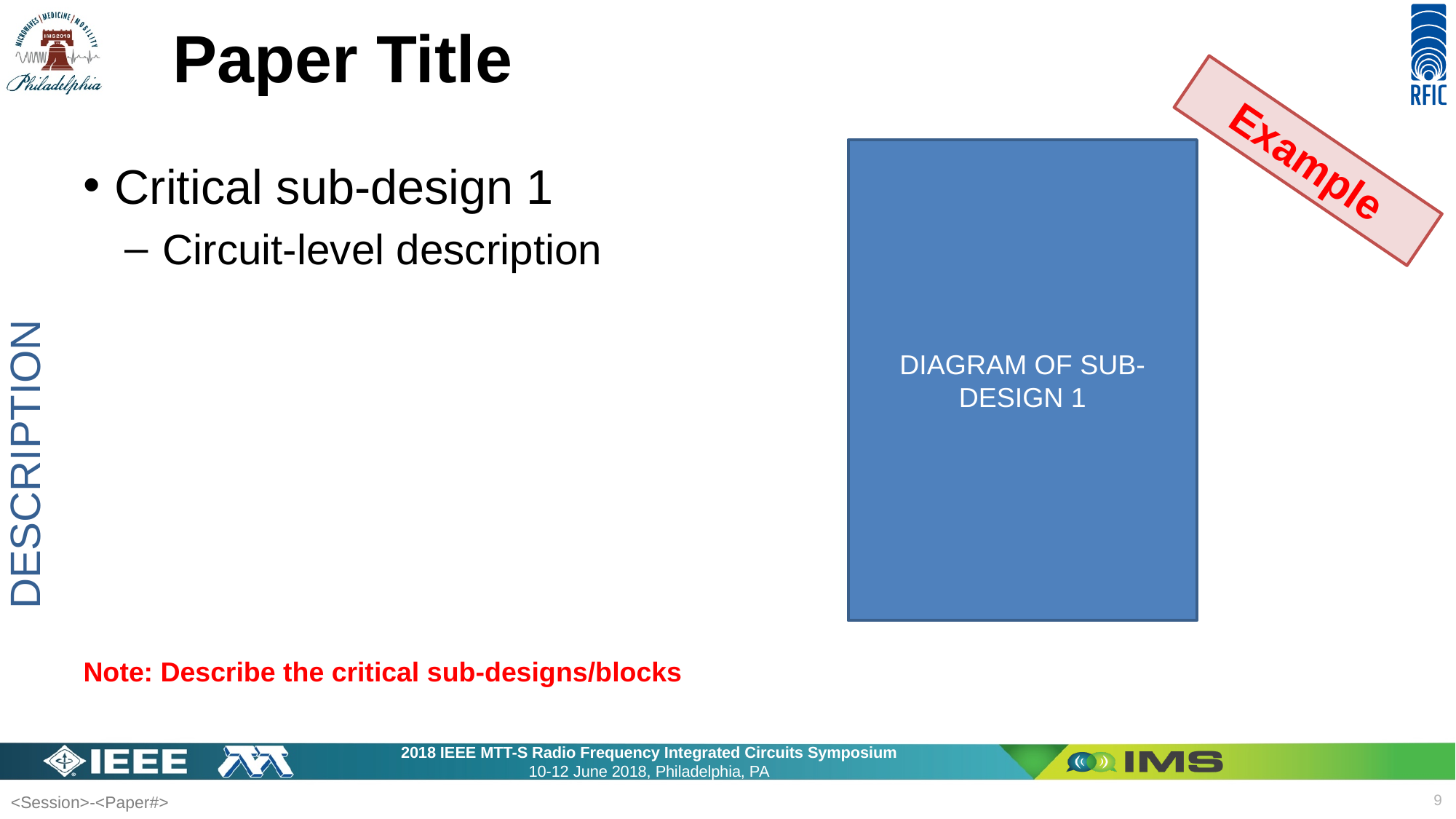

# Paper Title
Example
DIAGRAM OF SUB-DESIGN 1
Critical sub-design 1
 Circuit-level description

DESCRIPTION
Note: Describe the critical sub-designs/blocks
9